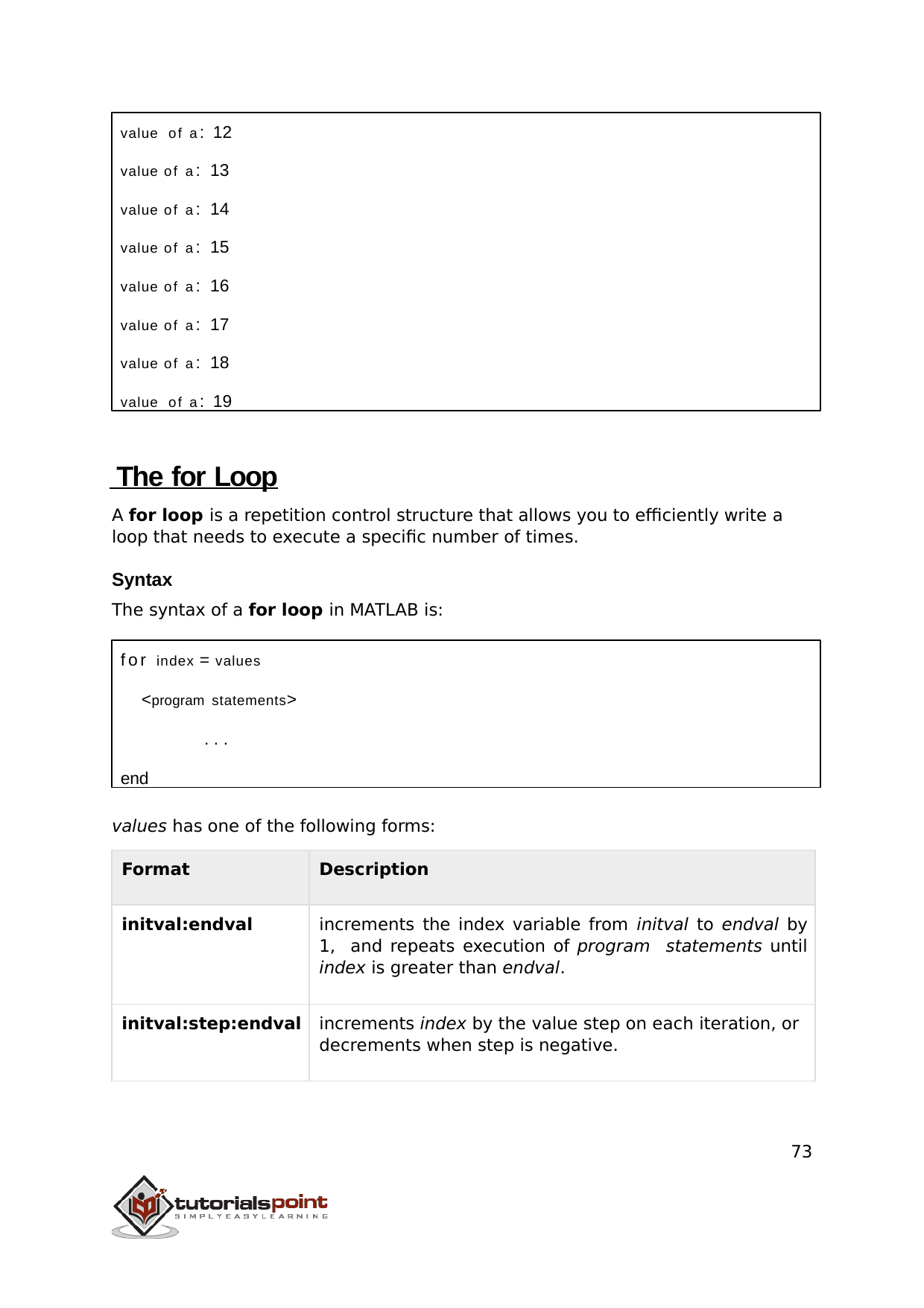

value  of a: 12
value of a: 13  value of a: 14  value of a: 15  value of a: 16  value of a: 17  value of a: 18  value  of a: 19
 The for Loop
A for loop is a repetition control structure that allows you to efficiently write a  loop that needs to execute a specific number of times.

Syntax
The syntax of a for loop in MATLAB is:
for index = values

<program statements>

...

end
values has one of the following forms:
| Format | Description |
| --- | --- |
| initval:endval | increments the index variable from initval to endval by 1, and repeats execution of program statements until index is greater than endval. |
| initval:step:endval | increments index by the value step on each iteration, or decrements when step is negative. |
73